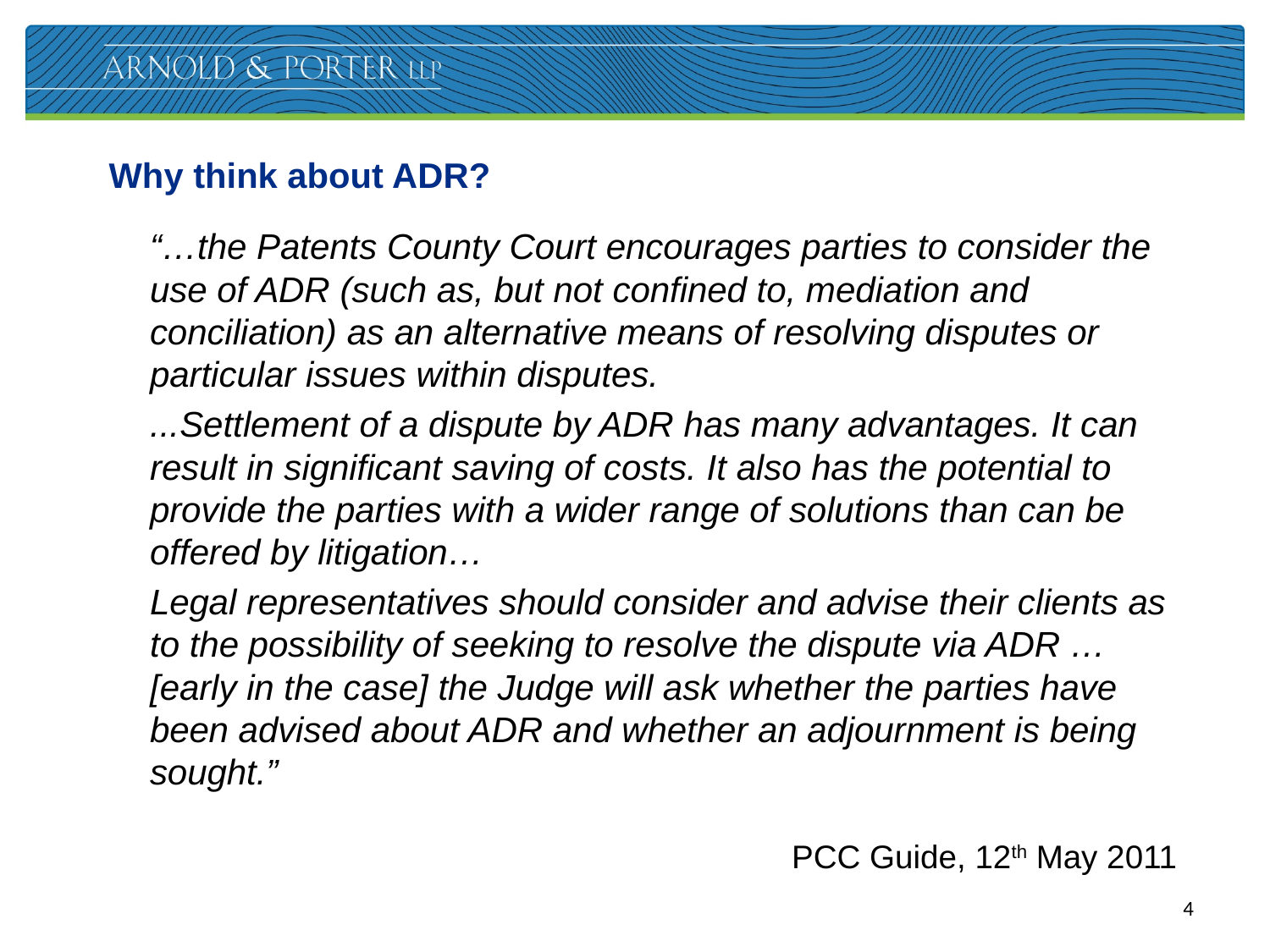

# Why think about ADR?
	“…the Patents County Court encourages parties to consider the use of ADR (such as, but not confined to, mediation and conciliation) as an alternative means of resolving disputes or particular issues within disputes.
	...Settlement of a dispute by ADR has many advantages. It can result in significant saving of costs. It also has the potential to provide the parties with a wider range of solutions than can be offered by litigation…
 	Legal representatives should consider and advise their clients as to the possibility of seeking to resolve the dispute via ADR …[early in the case] the Judge will ask whether the parties have been advised about ADR and whether an adjournment is being sought.”

PCC Guide, 12th May 2011

4